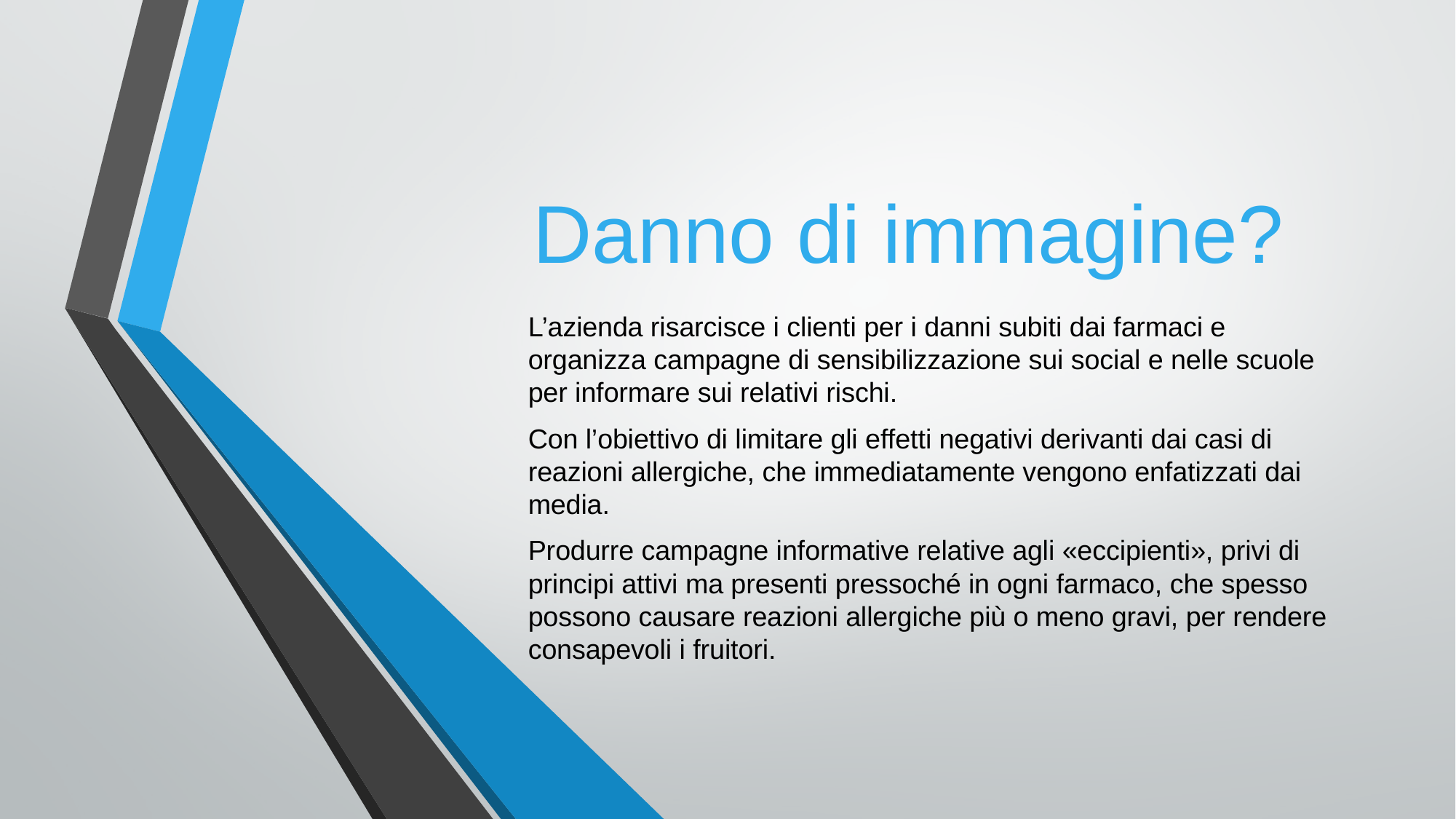

# Danno di immagine?
L’azienda risarcisce i clienti per i danni subiti dai farmaci e organizza campagne di sensibilizzazione sui social e nelle scuole per informare sui relativi rischi.
Con l’obiettivo di limitare gli effetti negativi derivanti dai casi di reazioni allergiche, che immediatamente vengono enfatizzati dai media.
Produrre campagne informative relative agli «eccipienti», privi di principi attivi ma presenti pressoché in ogni farmaco, che spesso possono causare reazioni allergiche più o meno gravi, per rendere consapevoli i fruitori.